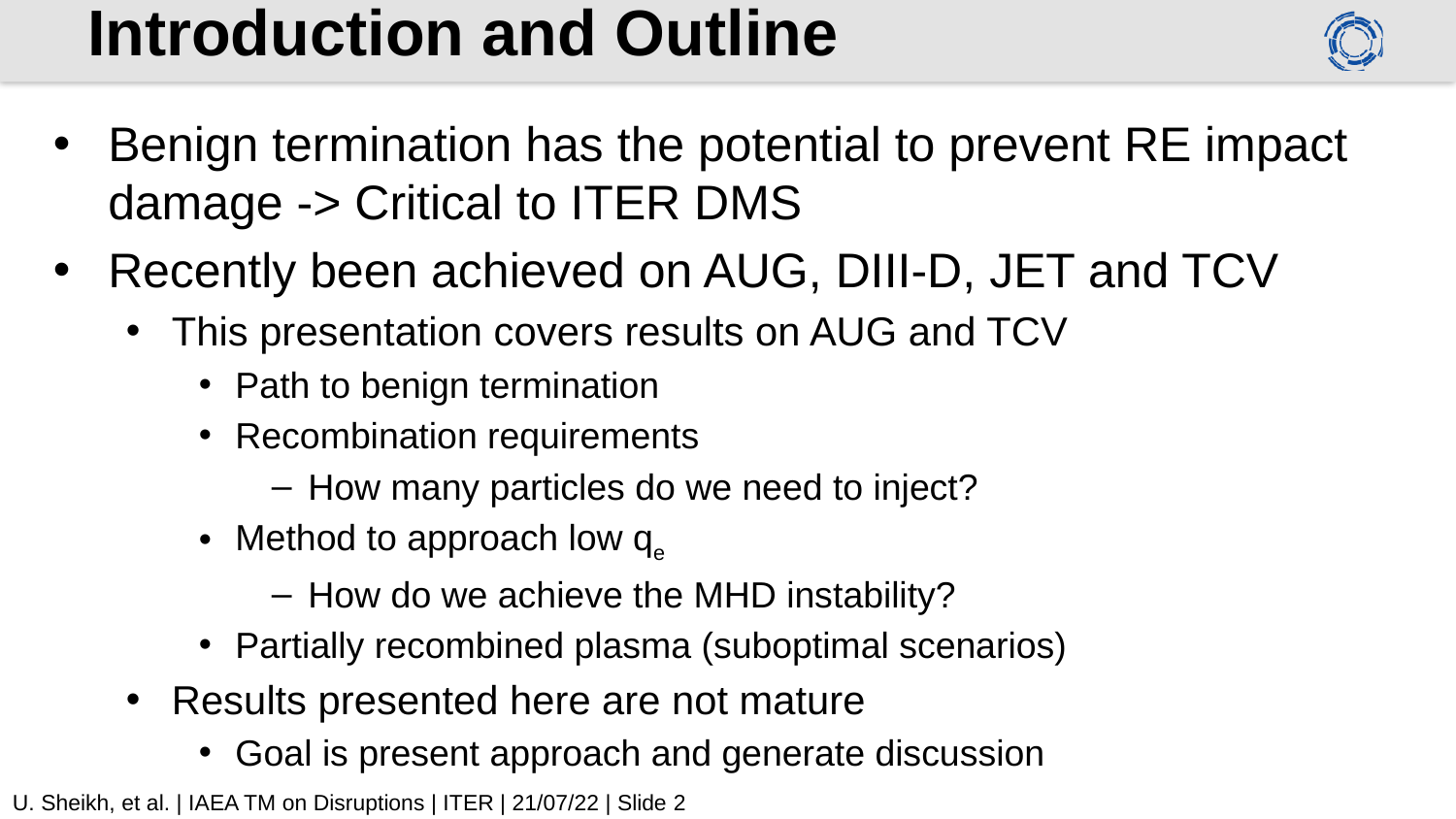

# Introduction and Outline
Benign termination has the potential to prevent RE impact damage -> Critical to ITER DMS
Recently been achieved on AUG, DIII-D, JET and TCV
This presentation covers results on AUG and TCV
Path to benign termination
Recombination requirements
How many particles do we need to inject?
Method to approach low qe
How do we achieve the MHD instability?
Partially recombined plasma (suboptimal scenarios)
Results presented here are not mature
Goal is present approach and generate discussion